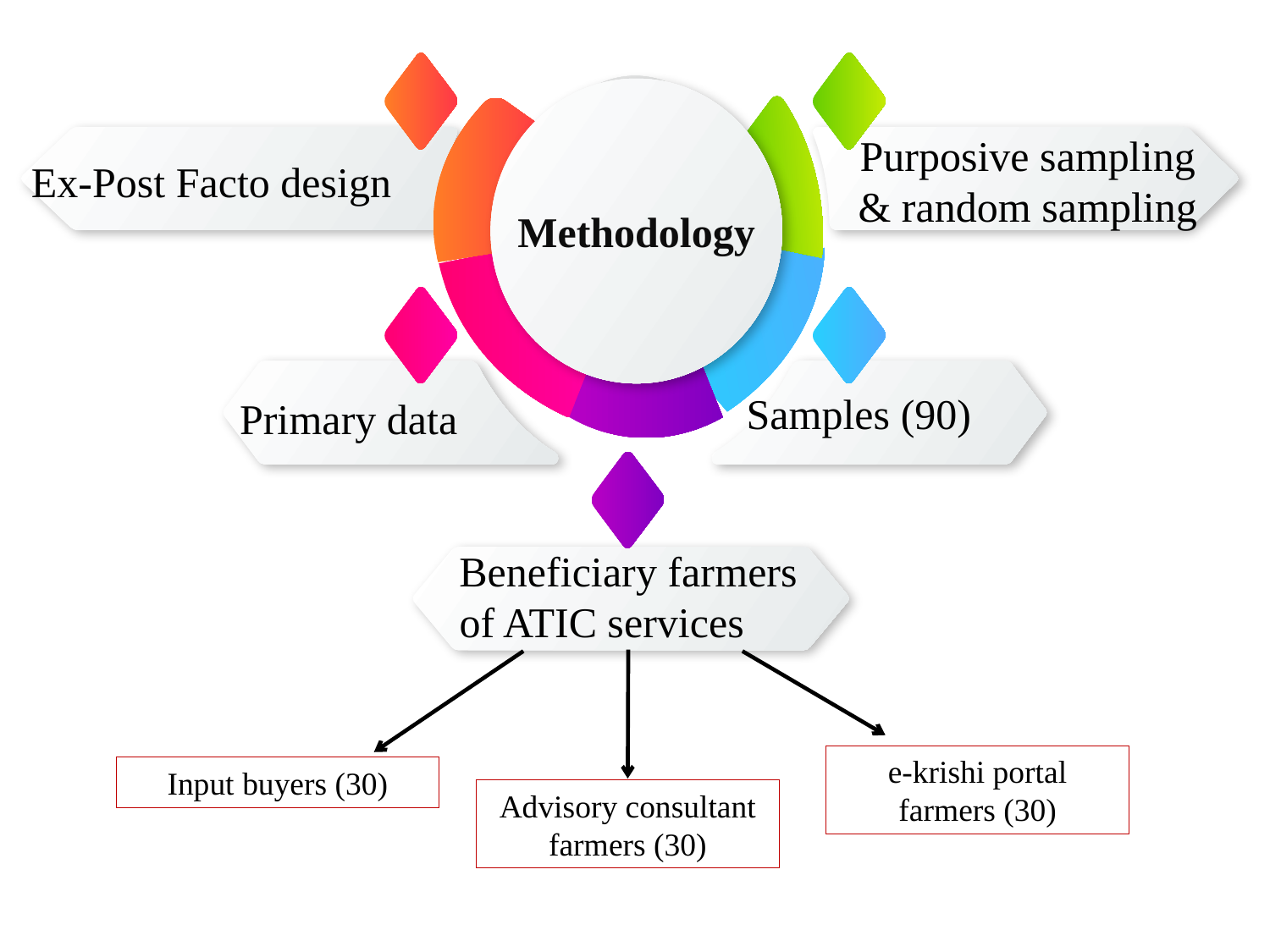

Methodology

Purposive sampling & random sampling

 Ex-Post Facto design

Samples (90)
Primary data

Beneficiary farmers of ATIC services

e-krishi portal farmers (30)

Input buyers (30)
Advisory consultant farmers (30)